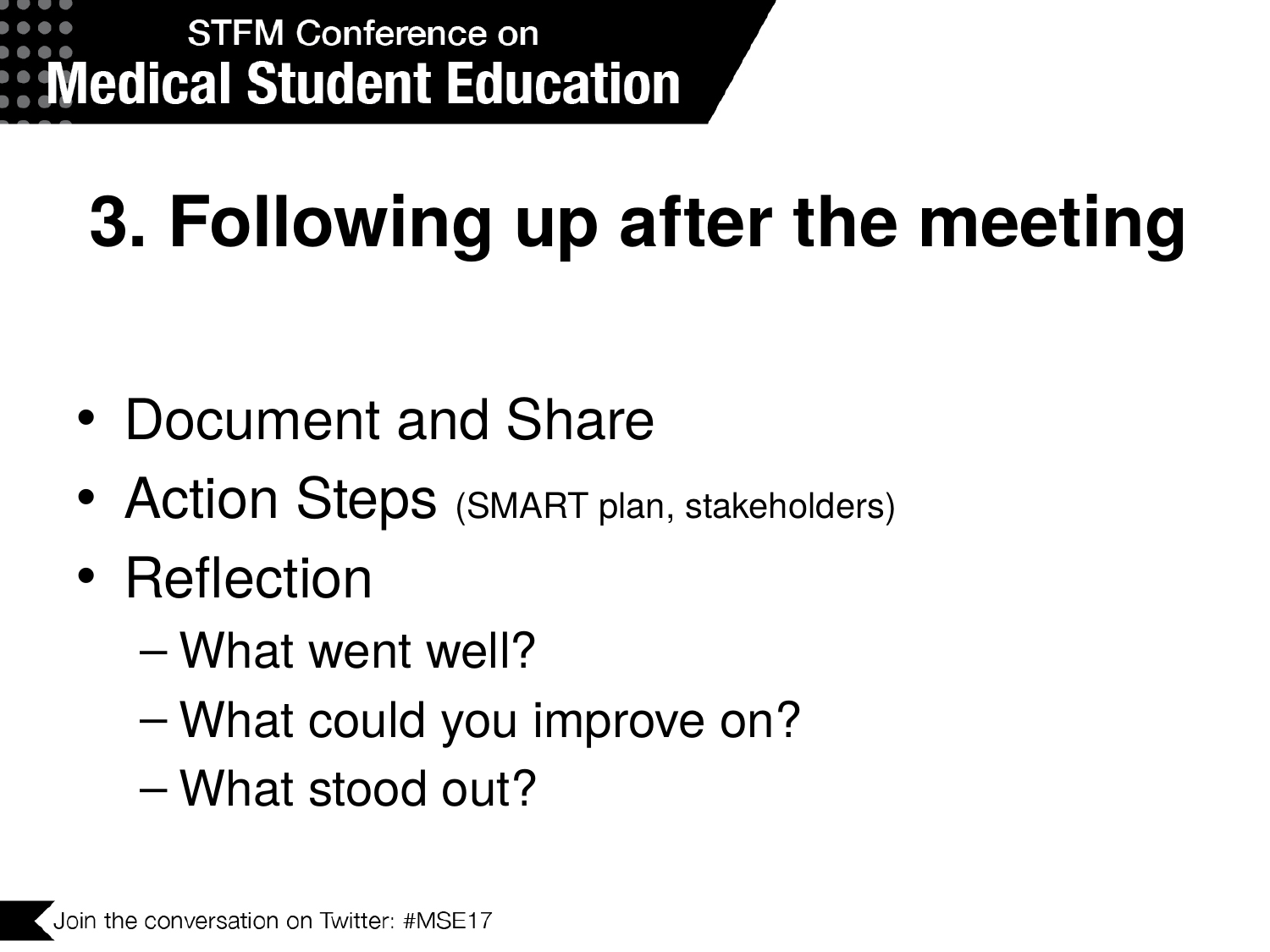

# 3. Following up after the meeting
Document and Share
Action Steps (SMART plan, stakeholders)
Reflection
What went well?
What could you improve on?
What stood out?